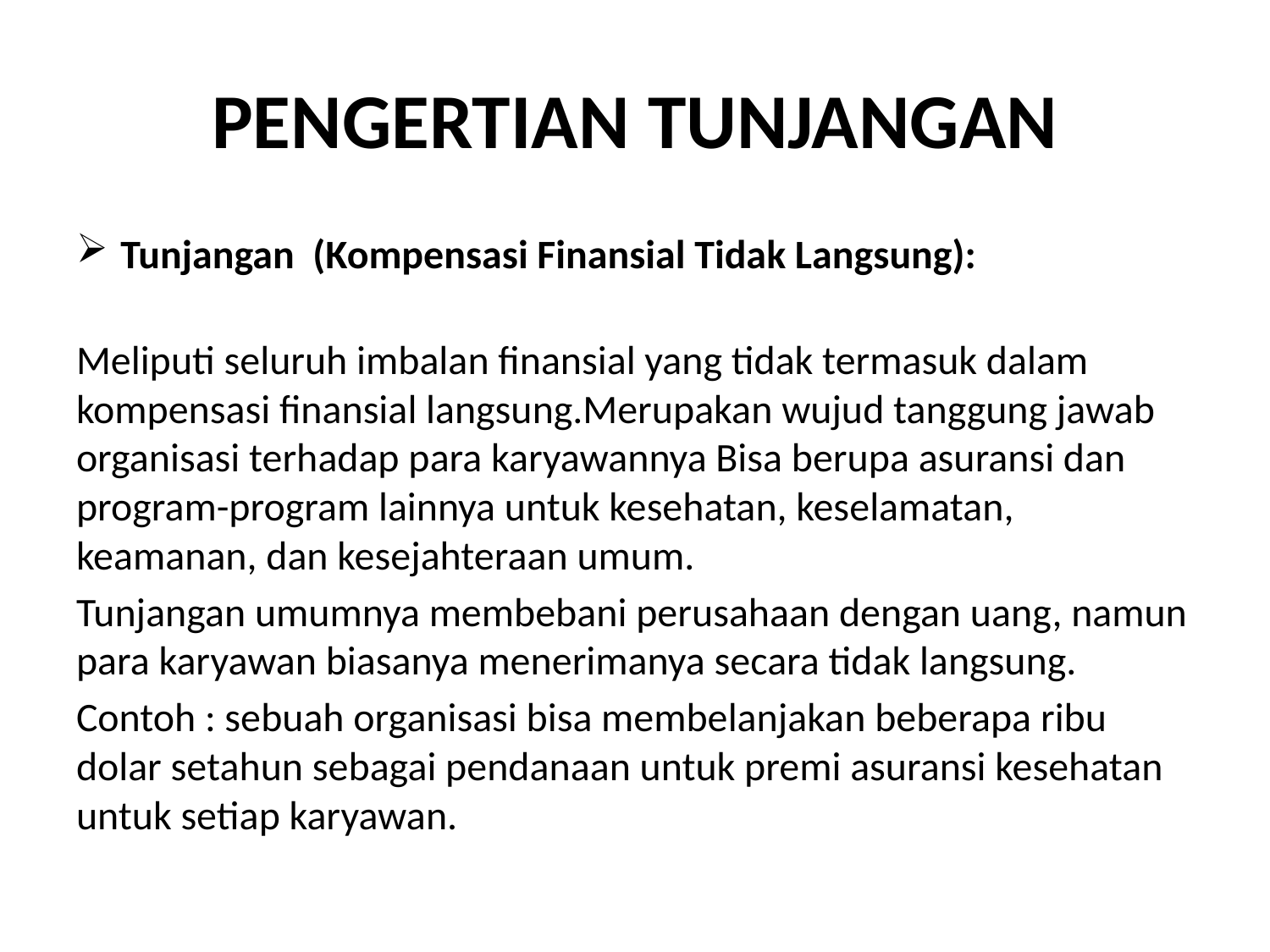

# PENGERTIAN TUNJANGAN
Tunjangan  (Kompensasi Finansial Tidak Langsung):
Meliputi seluruh imbalan finansial yang tidak termasuk dalam kompensasi finansial langsung.Merupakan wujud tanggung jawab organisasi terhadap para karyawannya Bisa berupa asuransi dan program-program lainnya untuk kesehatan, keselamatan, keamanan, dan kesejahteraan umum.
Tunjangan umumnya membebani perusahaan dengan uang, namun para karyawan biasanya menerimanya secara tidak langsung.
Contoh : sebuah organisasi bisa membelanjakan beberapa ribu dolar setahun sebagai pendanaan untuk premi asuransi kesehatan untuk setiap karyawan.